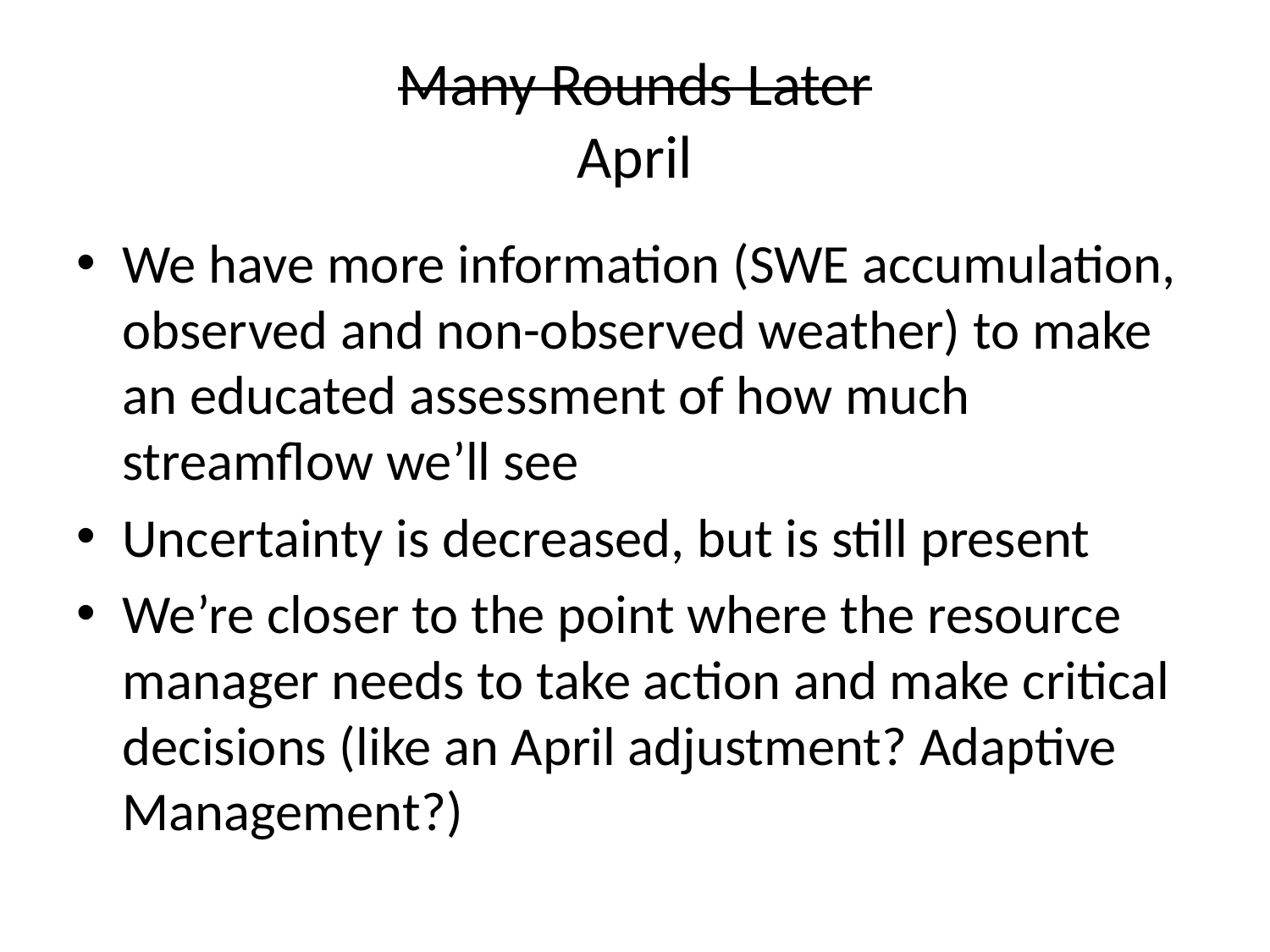

# Many Rounds Later April
We have more information (SWE accumulation, observed and non-observed weather) to make an educated assessment of how much streamflow we’ll see
Uncertainty is decreased, but is still present
We’re closer to the point where the resource manager needs to take action and make critical decisions (like an April adjustment? Adaptive Management?)